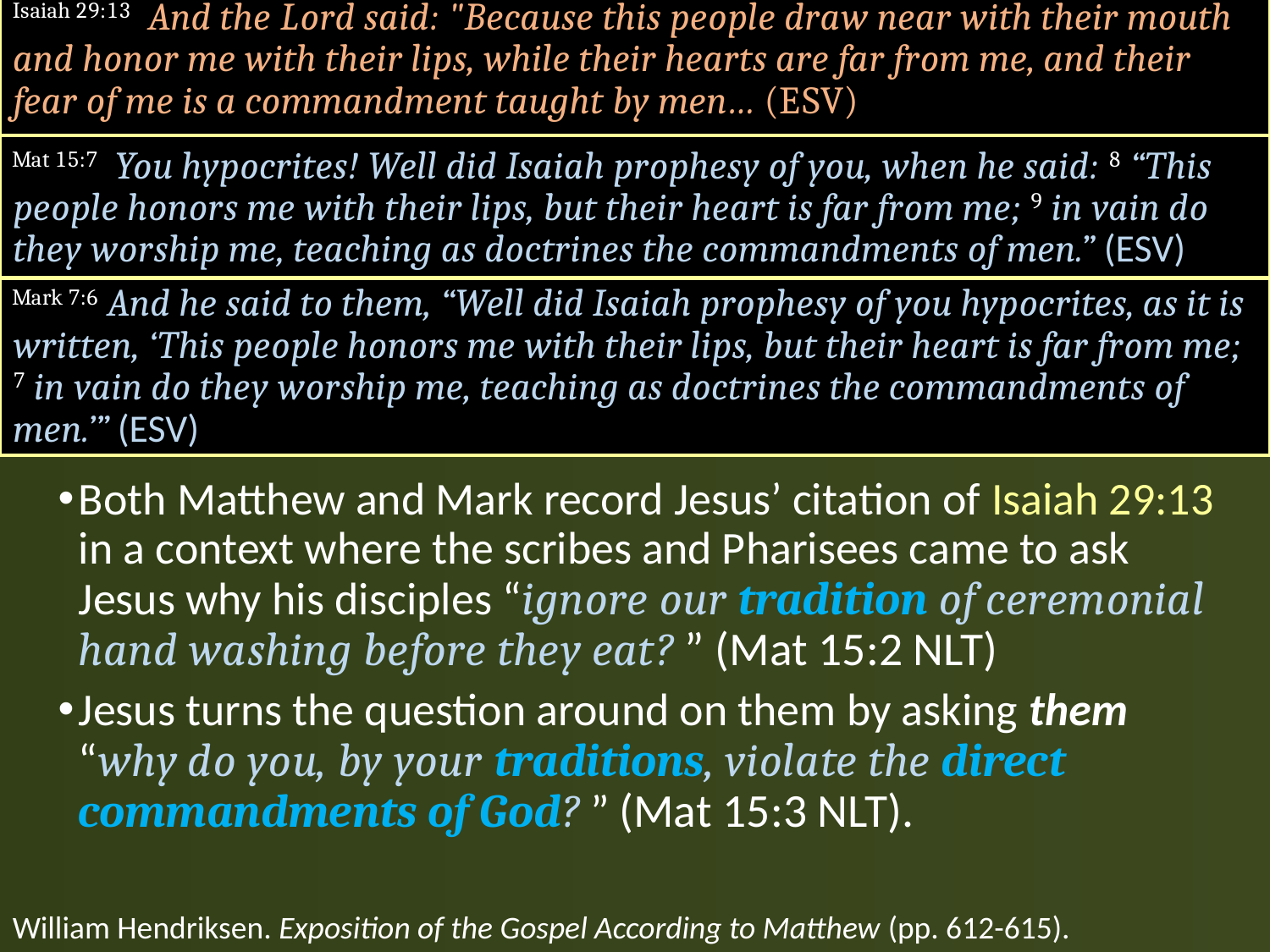

#
Isaiah 29:13  And the Lord said: "Because this people draw near with their mouth and honor me with their lips, while their hearts are far from me, and their fear of me is a commandment taught by men… (ESV)
Mat 15:7  You hypocrites! Well did Isaiah prophesy of you, when he said: 8 “This people honors me with their lips, but their heart is far from me; 9 in vain do they worship me, teaching as doctrines the commandments of men.” (ESV)
Mark 7:6 And he said to them, “Well did Isaiah prophesy of you hypocrites, as it is written, ‘This people honors me with their lips, but their heart is far from me; 7 in vain do they worship me, teaching as doctrines the commandments of men.’” (ESV)
Both Matthew and Mark record Jesus’ citation of Isaiah 29:13 in a context where the scribes and Pharisees came to ask Jesus why his disciples “ignore our tradition of ceremonial hand washing before they eat? ” (Mat 15:2 NLT)
Jesus turns the question around on them by asking them “why do you, by your traditions, violate the direct commandments of God? ” (Mat 15:3 NLT).

William Hendriksen. Exposition of the Gospel According to Matthew (pp. 612-615).